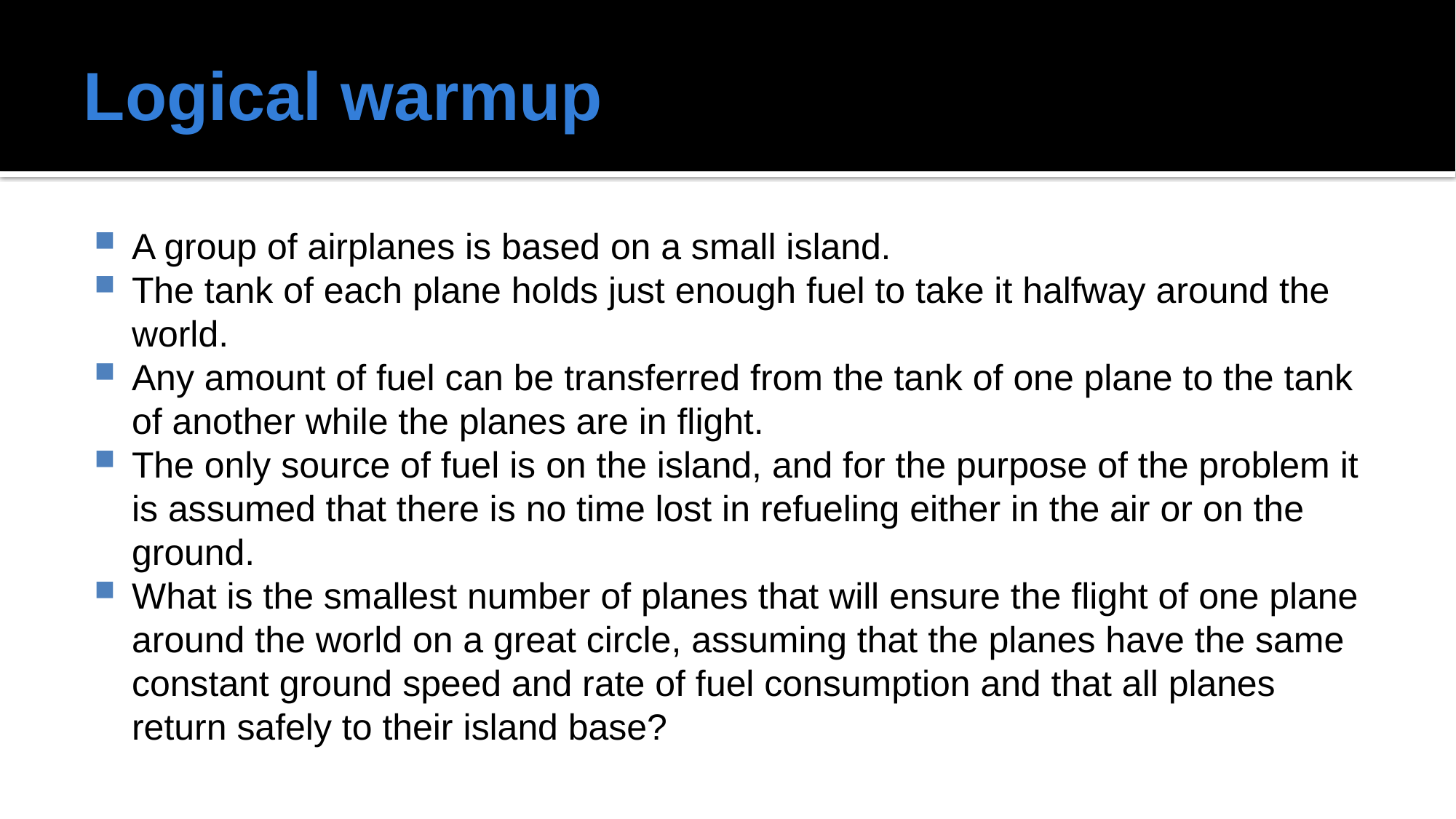

# Logical warmup
A group of airplanes is based on a small island.
The tank of each plane holds just enough fuel to take it halfway around the world.
Any amount of fuel can be transferred from the tank of one plane to the tank of another while the planes are in flight.
The only source of fuel is on the island, and for the purpose of the problem it is assumed that there is no time lost in refueling either in the air or on the ground.
What is the smallest number of planes that will ensure the flight of one plane around the world on a great circle, assuming that the planes have the same constant ground speed and rate of fuel consumption and that all planes return safely to their island base?